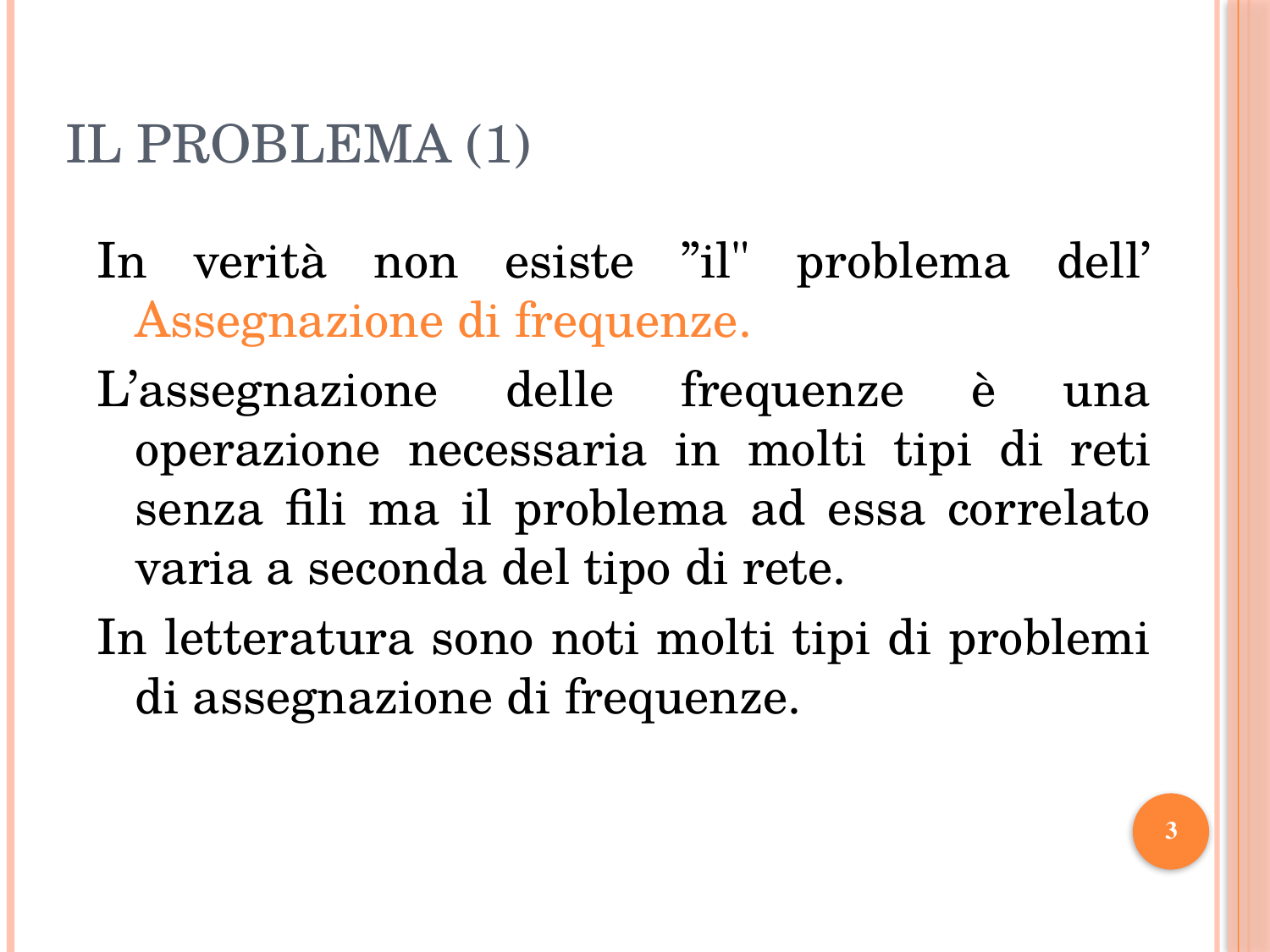

# Il problema (1)
In verità non esiste ”il" problema dell’ Assegnazione di frequenze.
L’assegnazione delle frequenze è una operazione necessaria in molti tipi di reti senza fili ma il problema ad essa correlato varia a seconda del tipo di rete.
In letteratura sono noti molti tipi di problemi di assegnazione di frequenze.
3